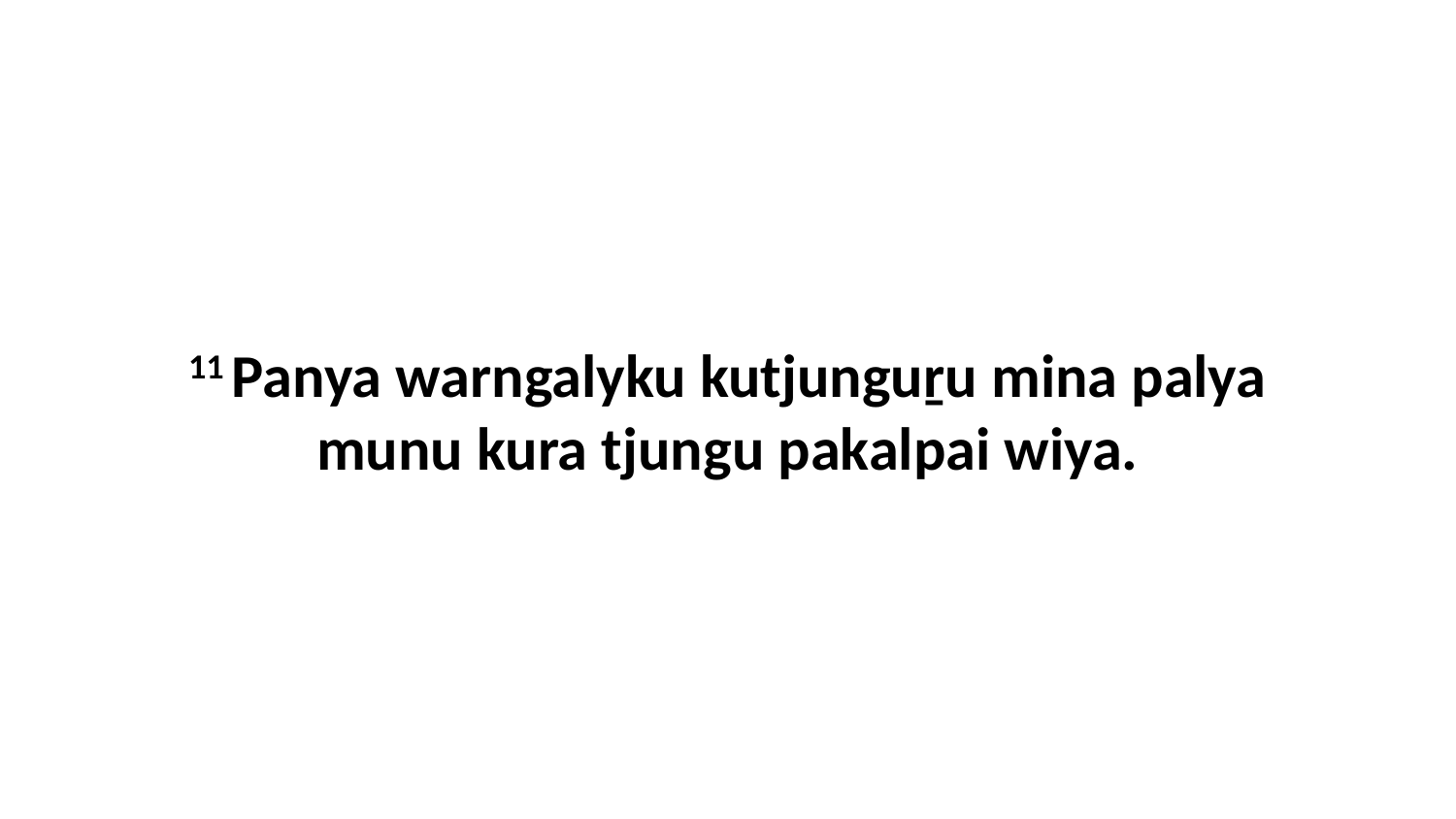

11 Panya warngalyku kutjunguṟu mina palya munu kura tjungu pakalpai wiya.